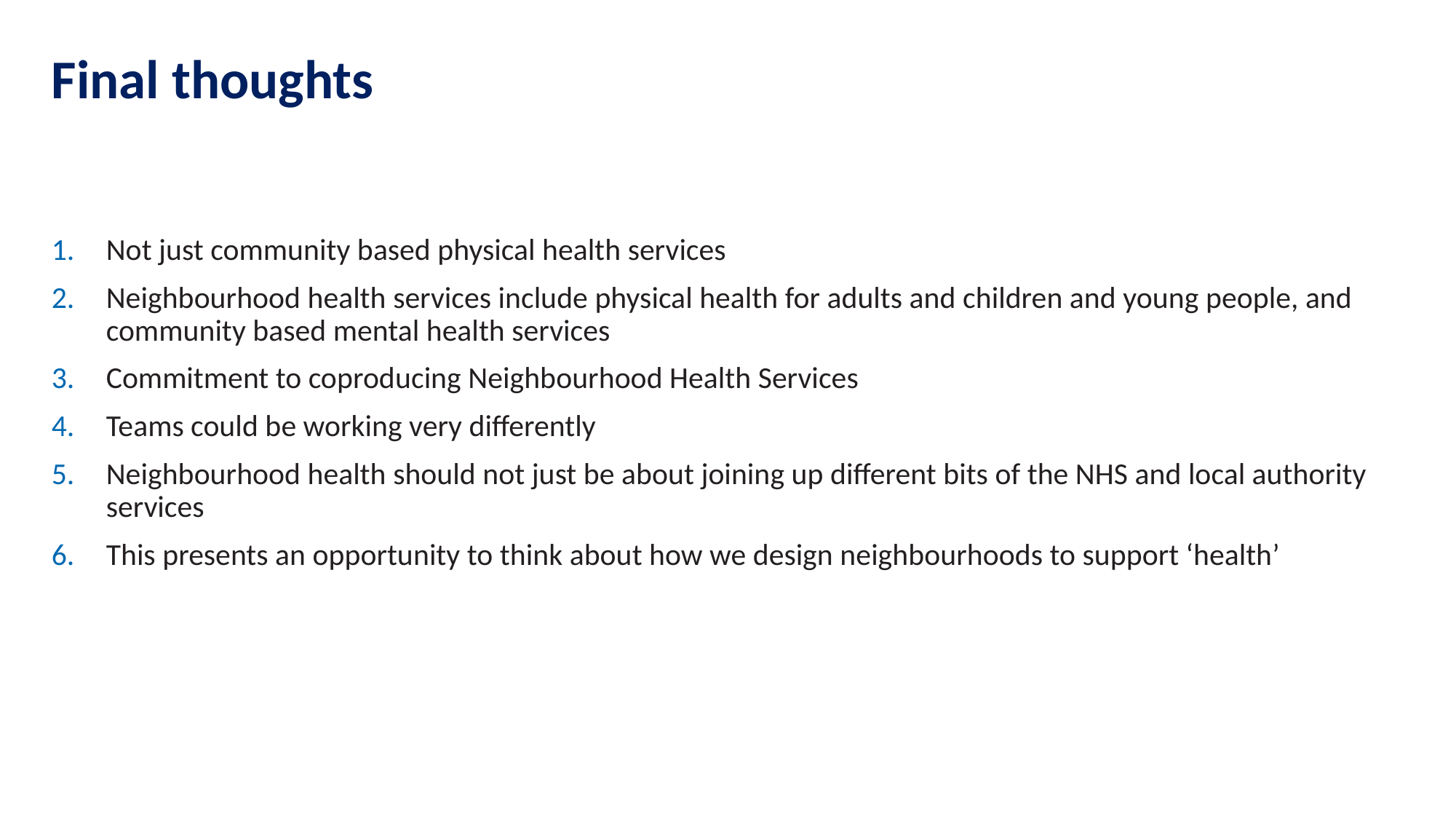

# Final thoughts

Not just community based physical health services
Neighbourhood health services include physical health for adults and children and young people, and community based mental health services
Commitment to coproducing Neighbourhood Health Services
Teams could be working very differently
Neighbourhood health should not just be about joining up different bits of the NHS and local authority services
This presents an opportunity to think about how we design neighbourhoods to support ‘health’

19